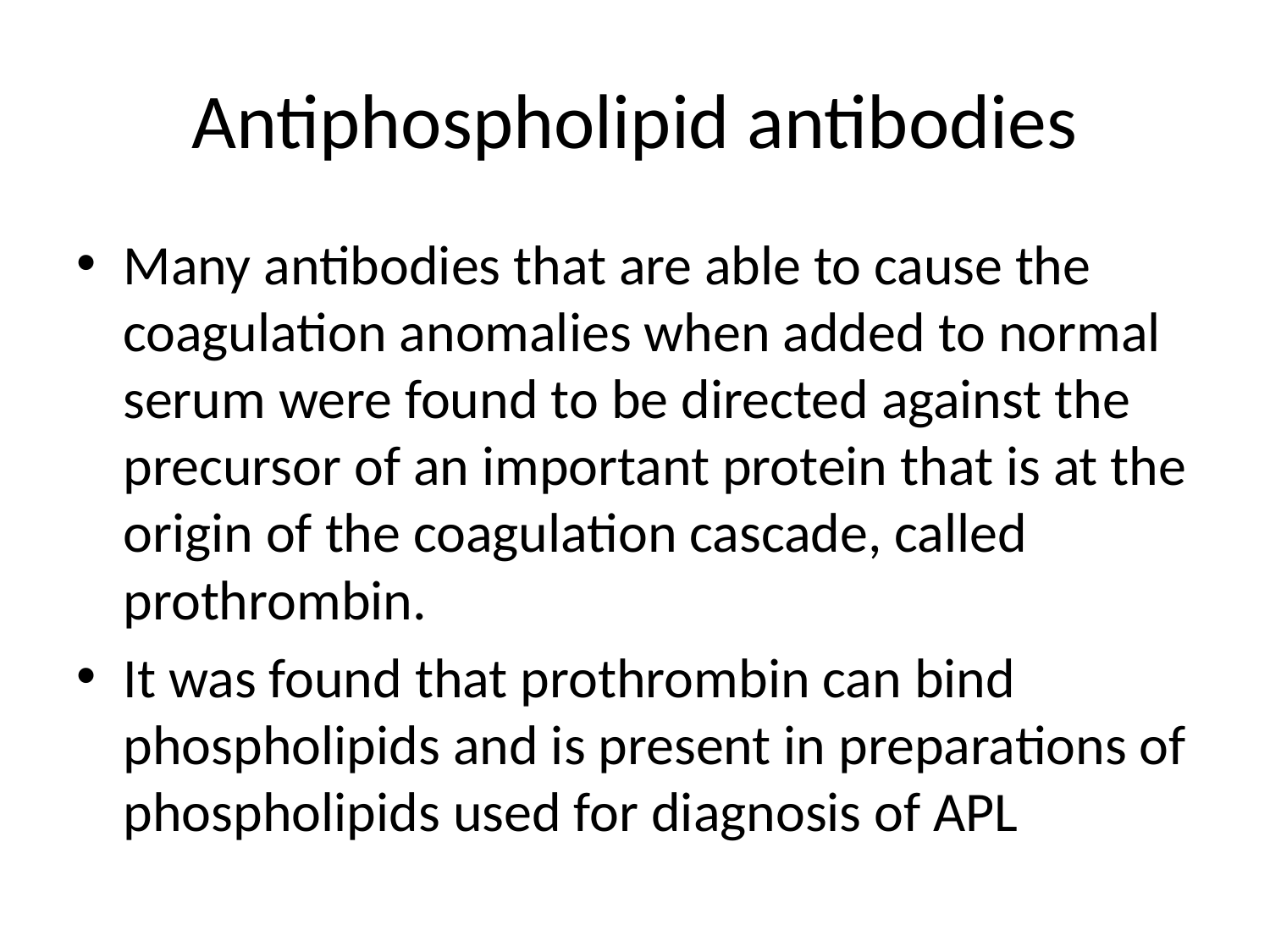

# Antiphospholipid antibodies
Many antibodies that are able to cause the coagulation anomalies when added to normal serum were found to be directed against the precursor of an important protein that is at the origin of the coagulation cascade, called prothrombin.
It was found that prothrombin can bind phospholipids and is present in preparations of phospholipids used for diagnosis of APL